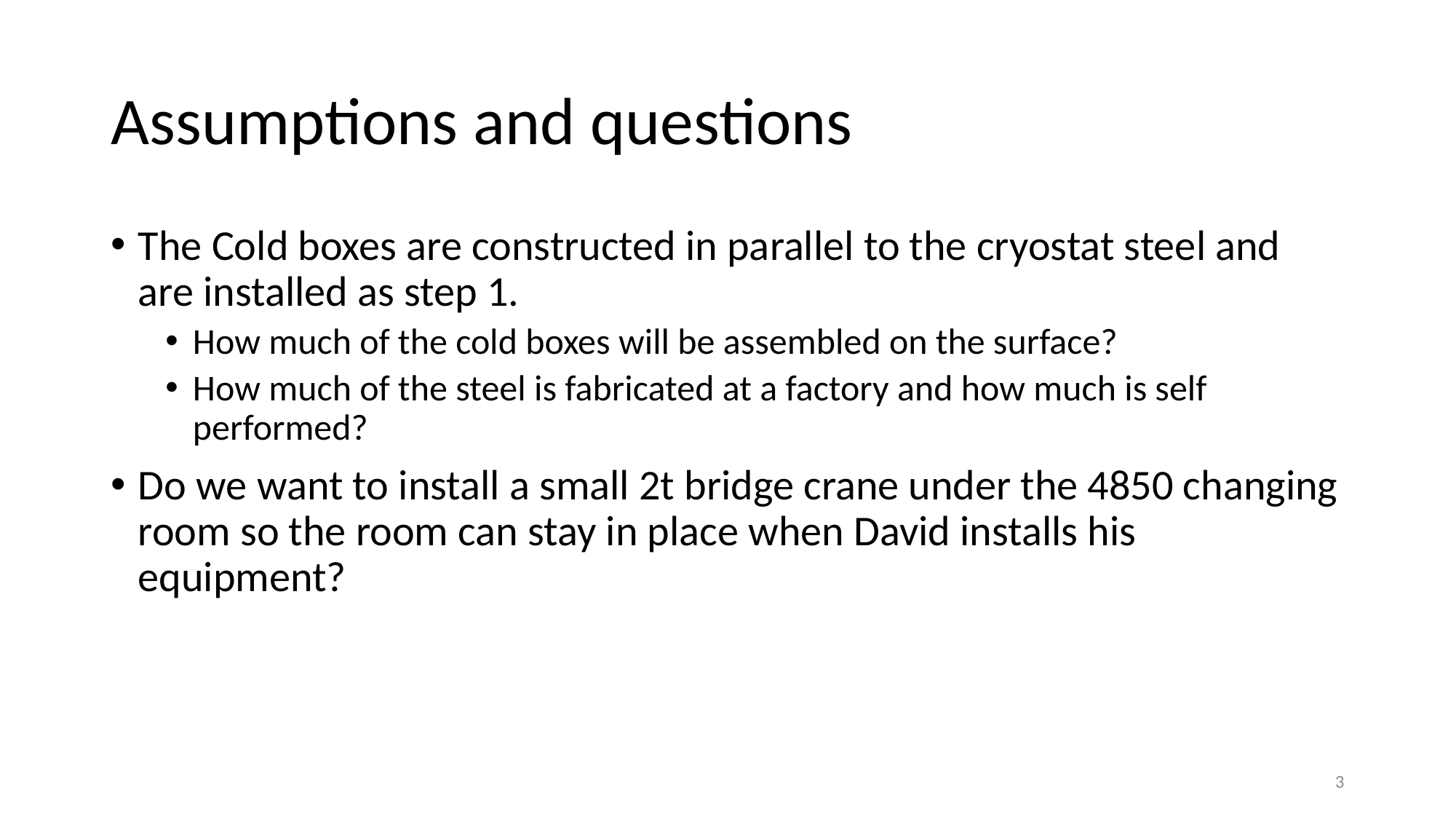

# Assumptions and questions
The Cold boxes are constructed in parallel to the cryostat steel and are installed as step 1.
How much of the cold boxes will be assembled on the surface?
How much of the steel is fabricated at a factory and how much is self performed?
Do we want to install a small 2t bridge crane under the 4850 changing room so the room can stay in place when David installs his equipment?
3